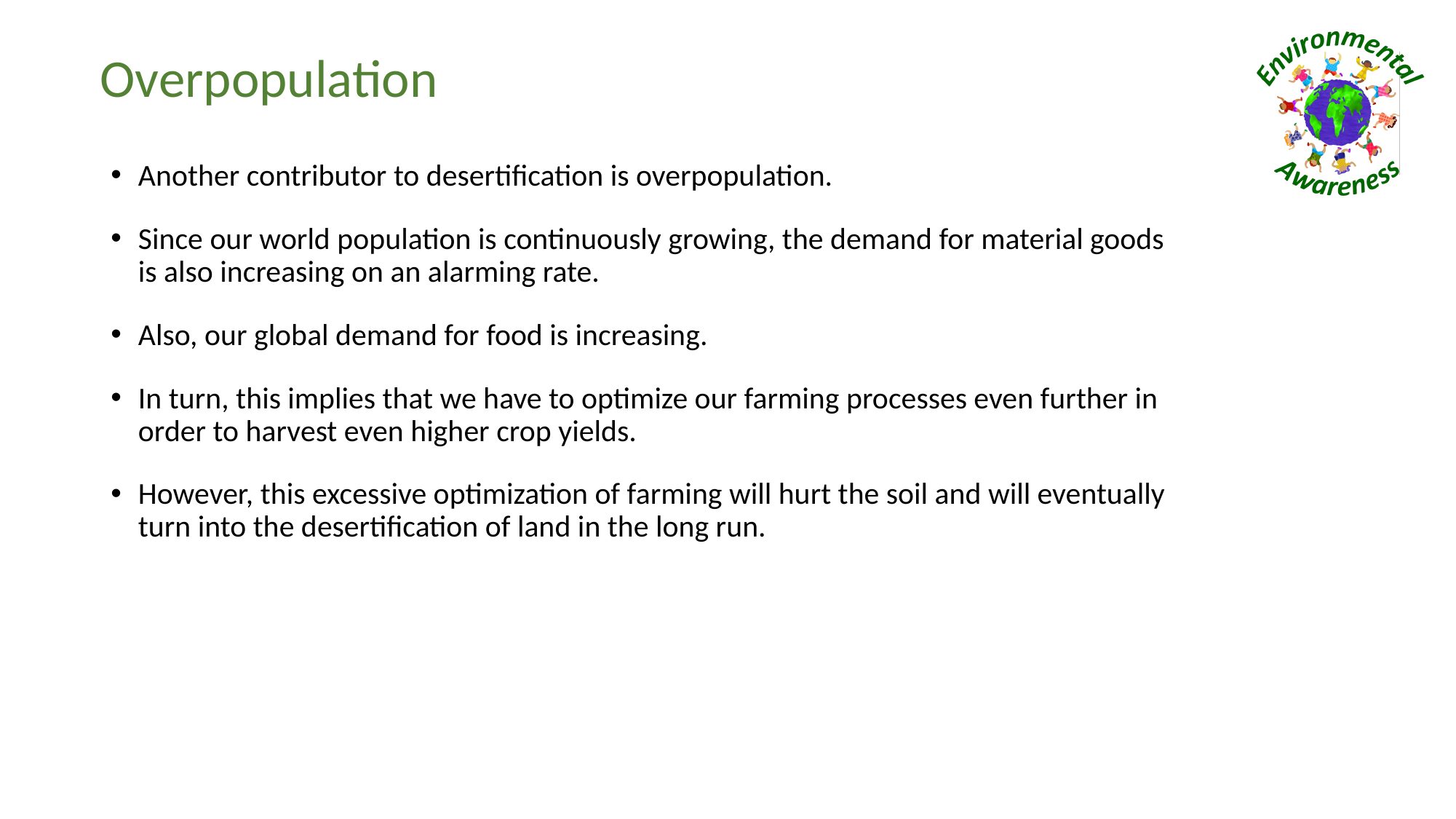

# Overpopulation
Another contributor to desertification is overpopulation.
Since our world population is continuously growing, the demand for material goods is also increasing on an alarming rate.
Also, our global demand for food is increasing.
In turn, this implies that we have to optimize our farming processes even further in order to harvest even higher crop yields.
However, this excessive optimization of farming will hurt the soil and will eventually turn into the desertification of land in the long run.